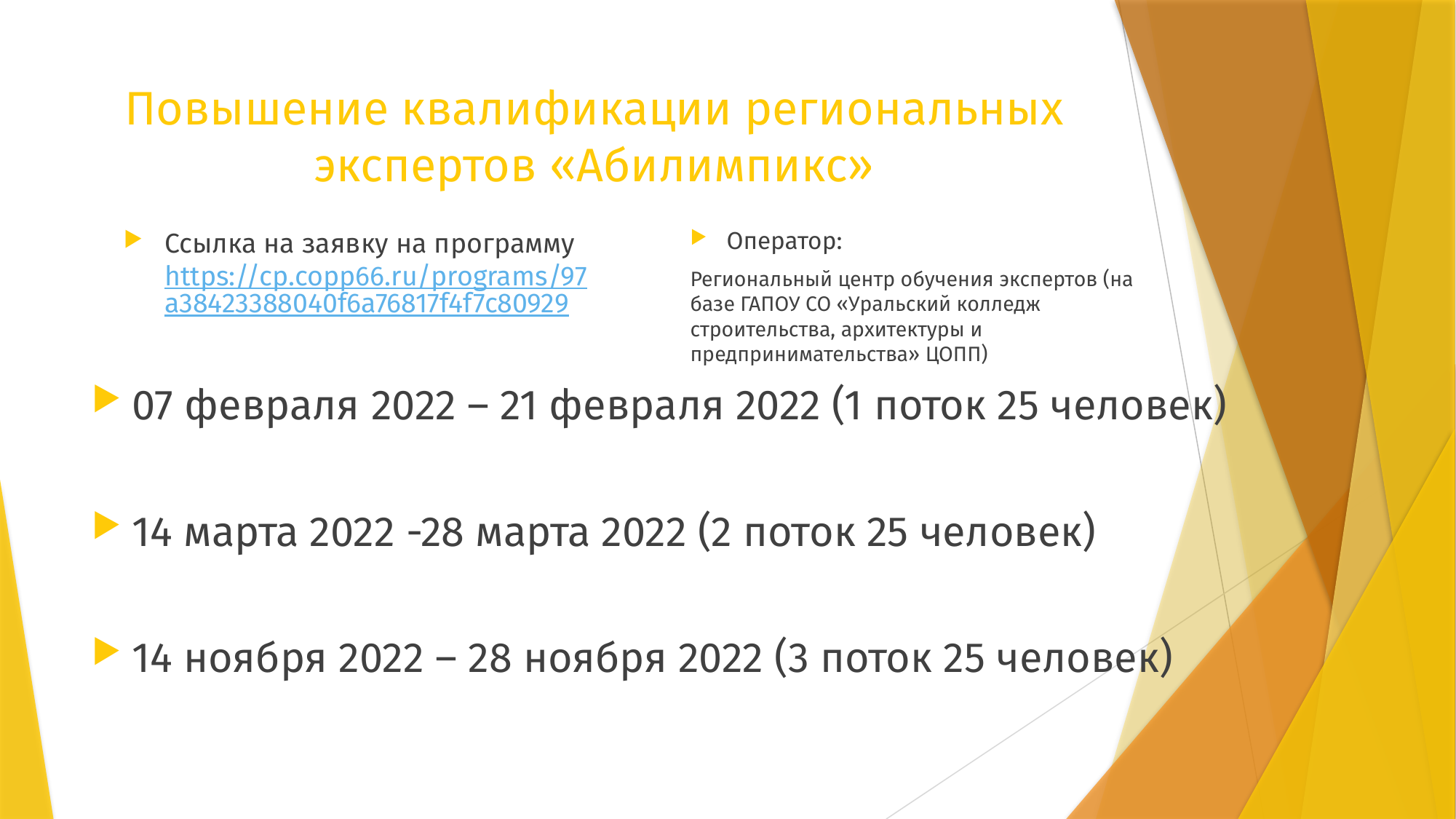

# Повышение квалификации региональных экспертов «Абилимпикс»
Оператор:
Региональный центр обучения экспертов (на базе ГАПОУ СО «Уральский колледж строительства, архитектуры и предпринимательства» ЦОПП)
Ссылка на заявку на программу https://cp.copp66.ru/programs/97a38423388040f6a76817f4f7c80929
07 февраля 2022 – 21 февраля 2022 (1 поток 25 человек)

14 марта 2022 -28 марта 2022 (2 поток 25 человек)

14 ноября 2022 – 28 ноября 2022 (3 поток 25 человек)